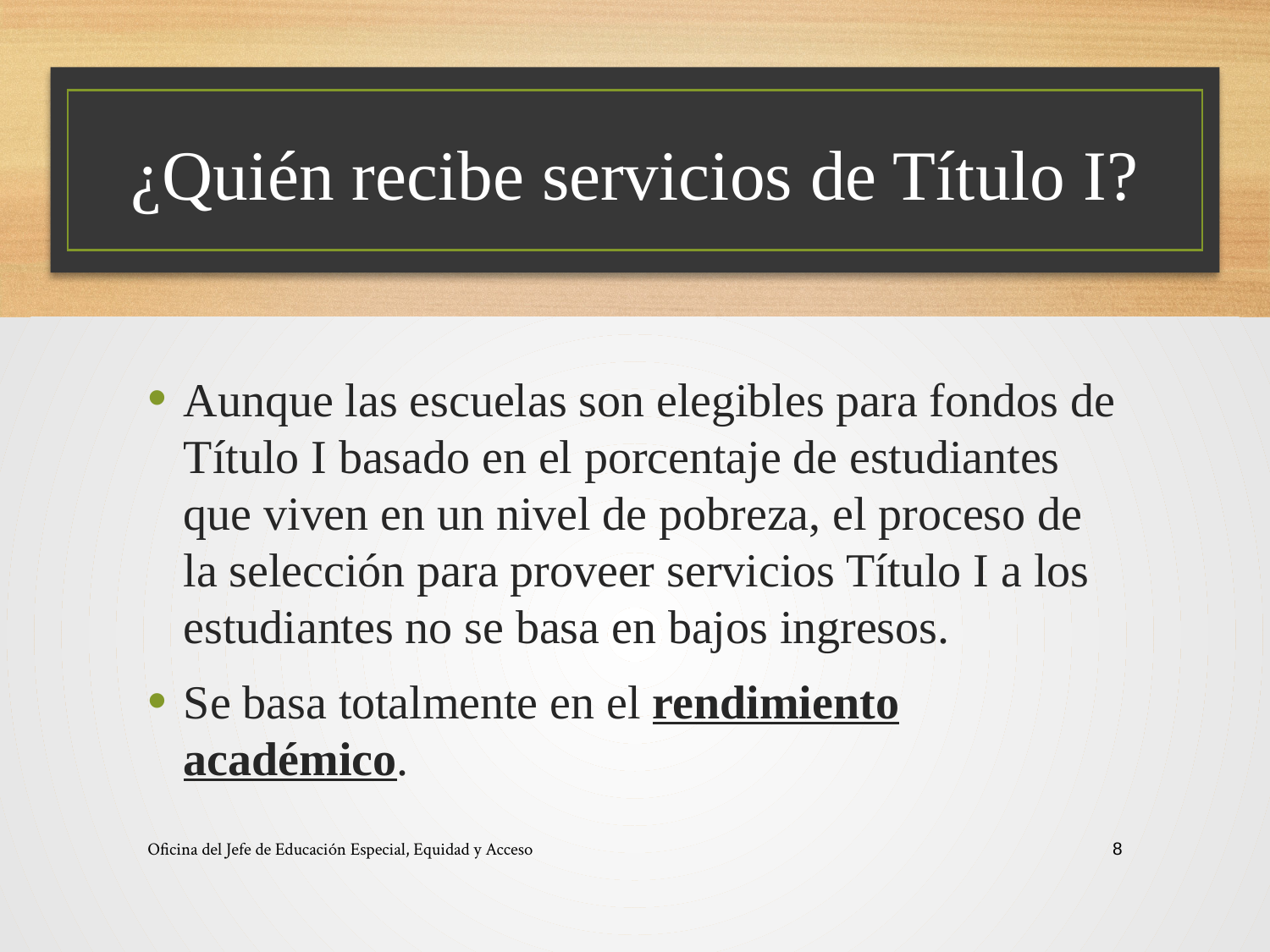

# ¿Quién recibe servicios de Título I?

Aunque las escuelas son elegibles para fondos de Título I basado en el porcentaje de estudiantes que viven en un nivel de pobreza, el proceso de la selección para proveer servicios Título I a los estudiantes no se basa en bajos ingresos.
Se basa totalmente en el rendimiento académico.
Oficina del Jefe de Educación Especial, Equidad y Acceso
8